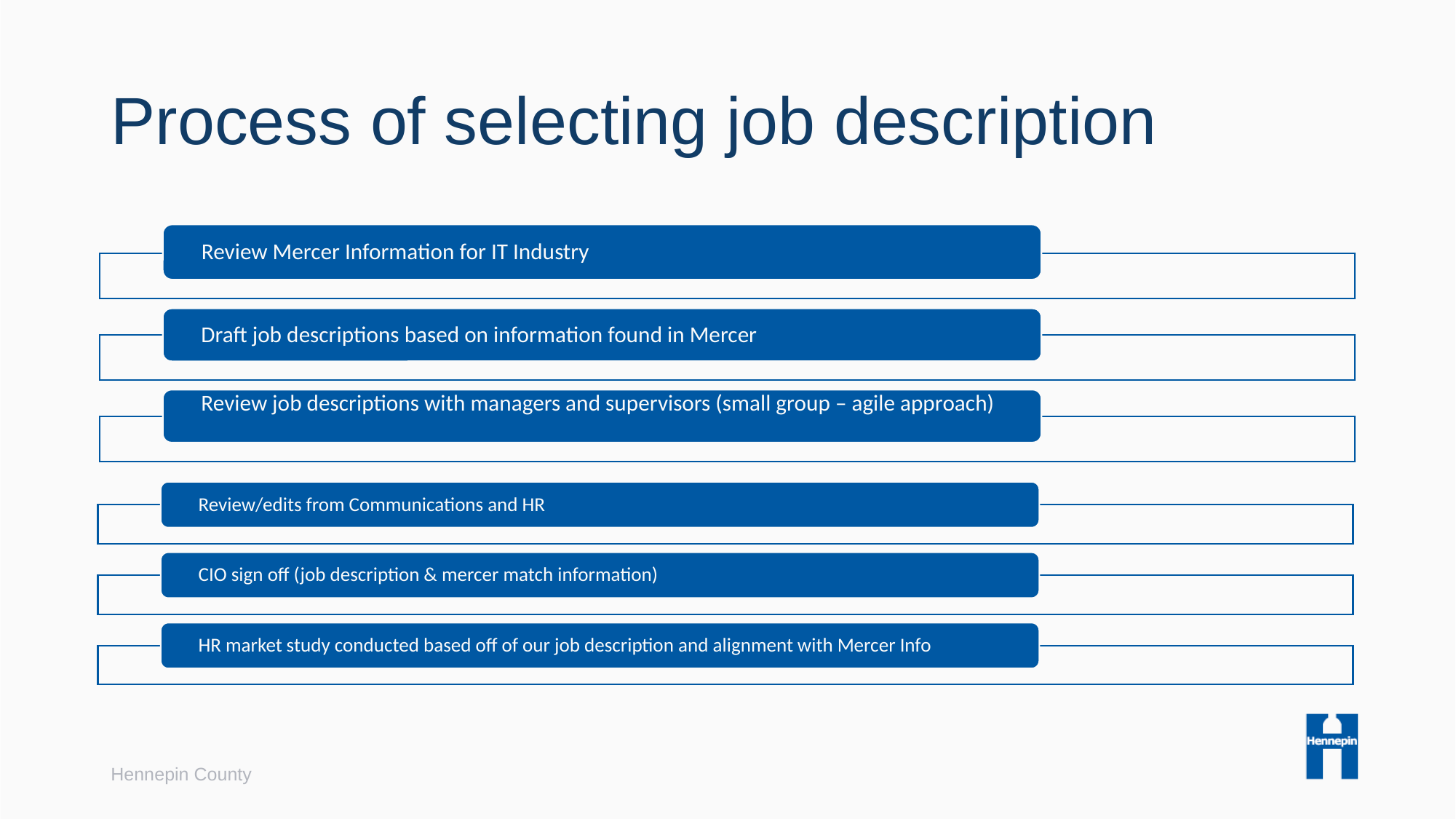

# Process of selecting job description
Review Mercer Information for IT Industry
Draft job descriptions based on information found in Mercer
Review job descriptions with managers and supervisors (small group – agile approach)
Review/edits from Communications and HR
CIO sign off (job description & mercer match information)
HR market study conducted based off of our job description and alignment with Mercer Info
Hennepin County